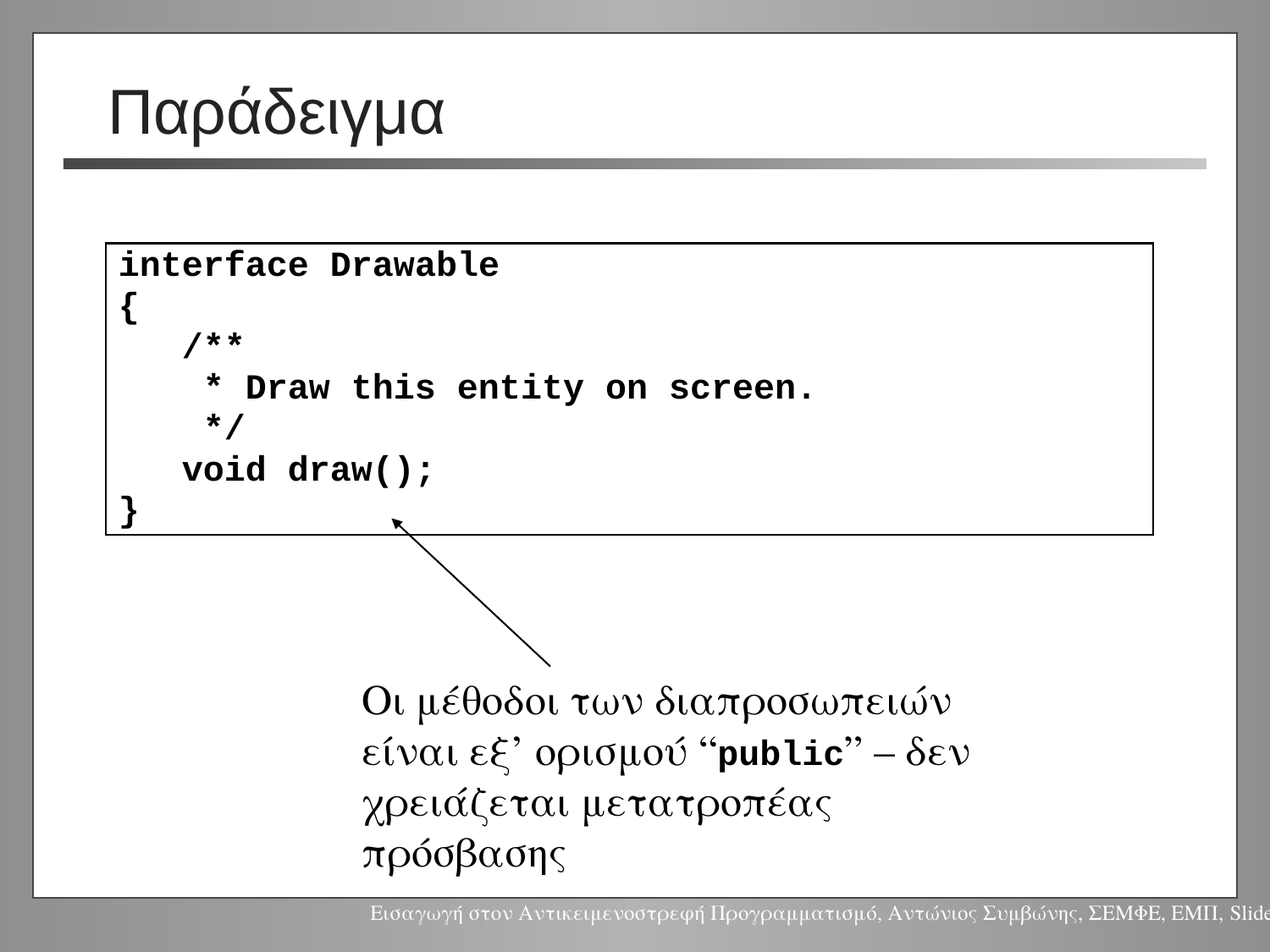

# Παράδειγμα
interface Drawable
{
   /**
    * Draw this entity on screen.
    */
   void draw();
}

Οι μέθοδοι των διαπροσωπειών είναι εξ’ ορισμού “public” – δεν χρειάζεται μετατροπέας πρόσβασης